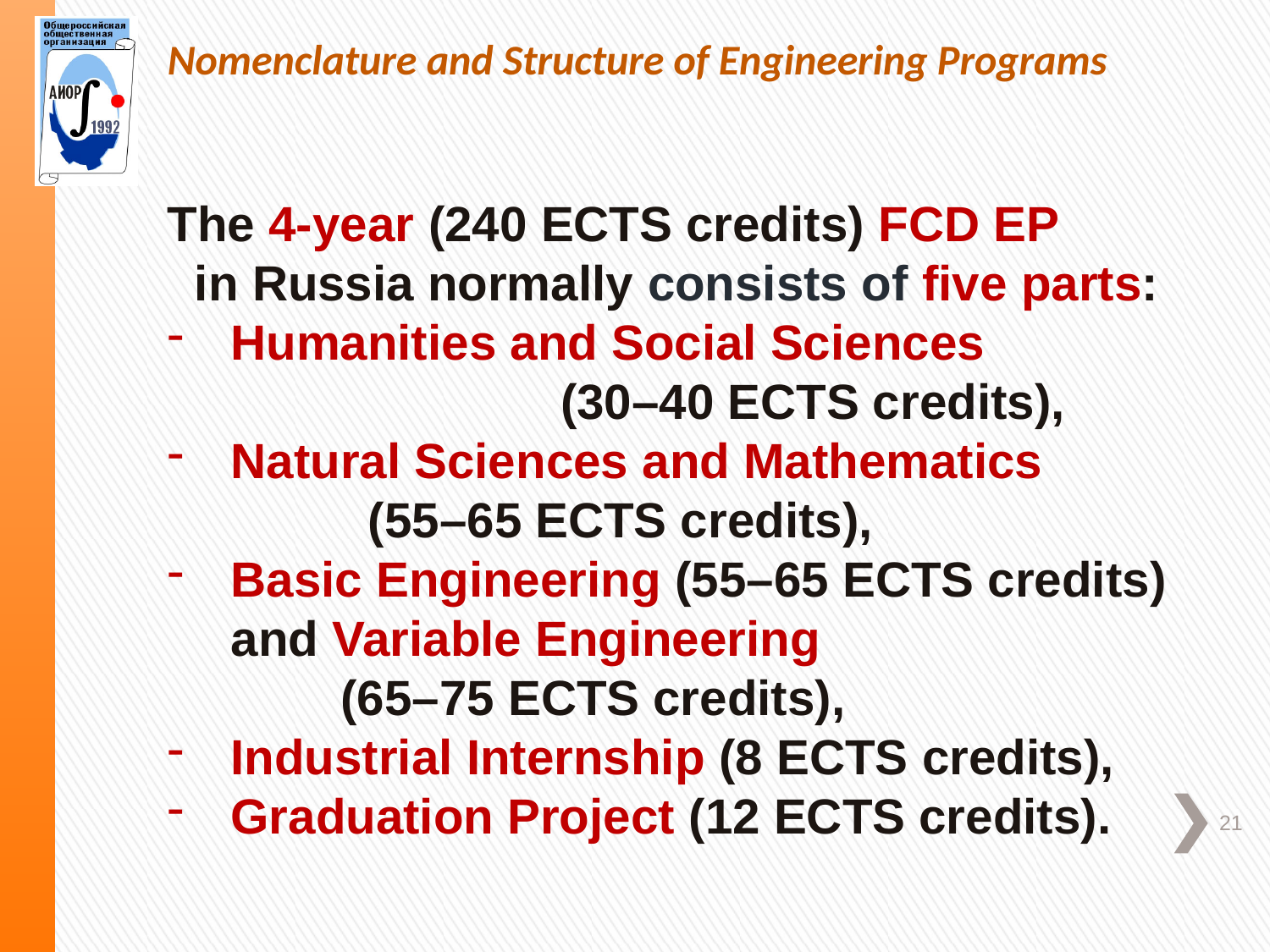

Nomenclature and Structure of Engineering Programs
The 4-year (240 ECTS credits) FCD EP                   in Russia normally consists of five parts:
Humanities and Social Sciences                                              (30–40 ECTS credits),
Natural Sciences and Mathematics                            (55–65 ECTS credits),
Basic Engineering (55–65 ECTS credits)   and Variable Engineering                                          (65–75 ECTS credits),
Industrial Internship (8 ECTS credits),
Graduation Project (12 ECTS credits).
21